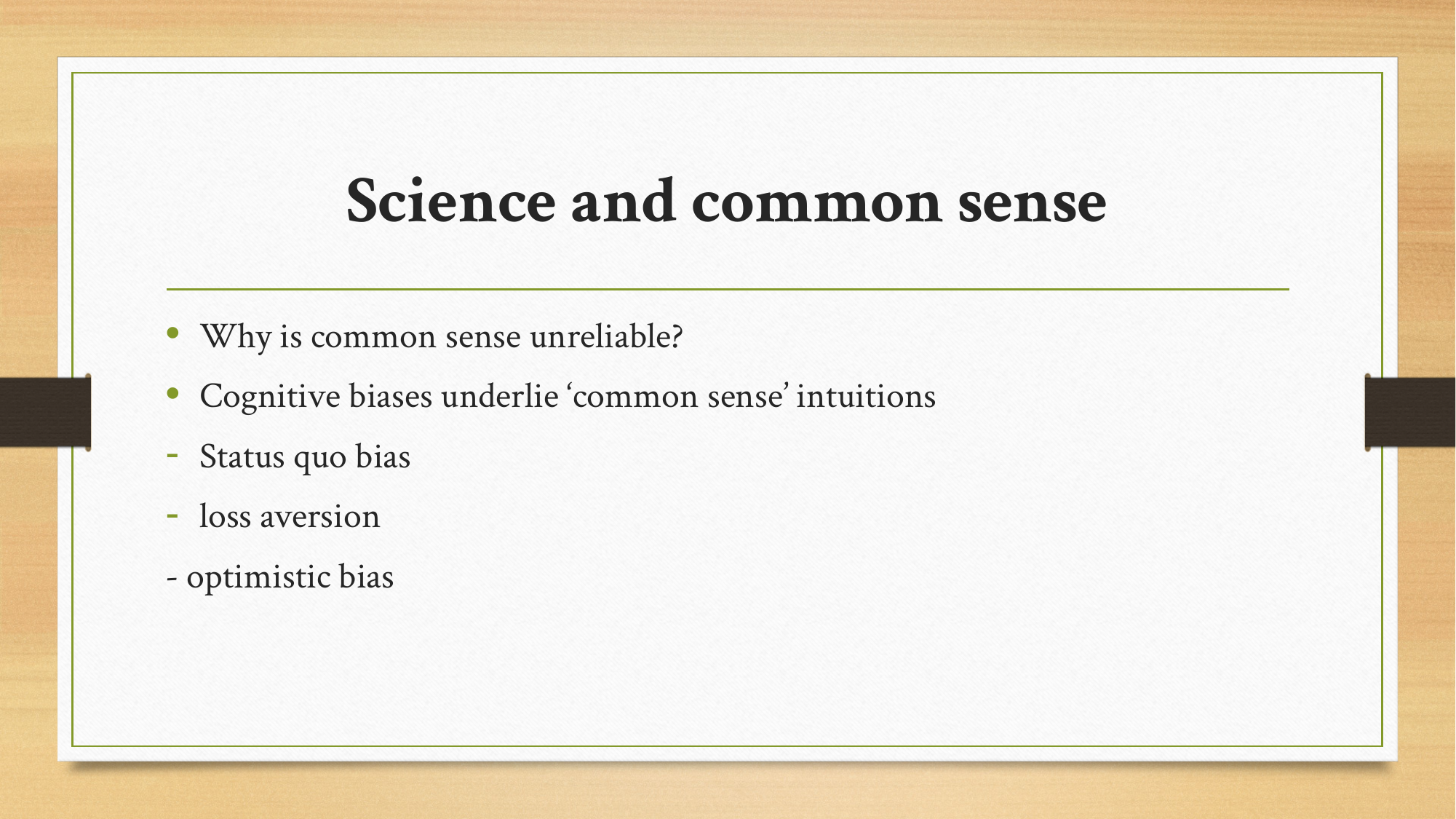

# Science and common sense
Why is common sense unreliable?
Cognitive biases underlie ‘common sense’ intuitions
Status quo bias
loss aversion
- optimistic bias